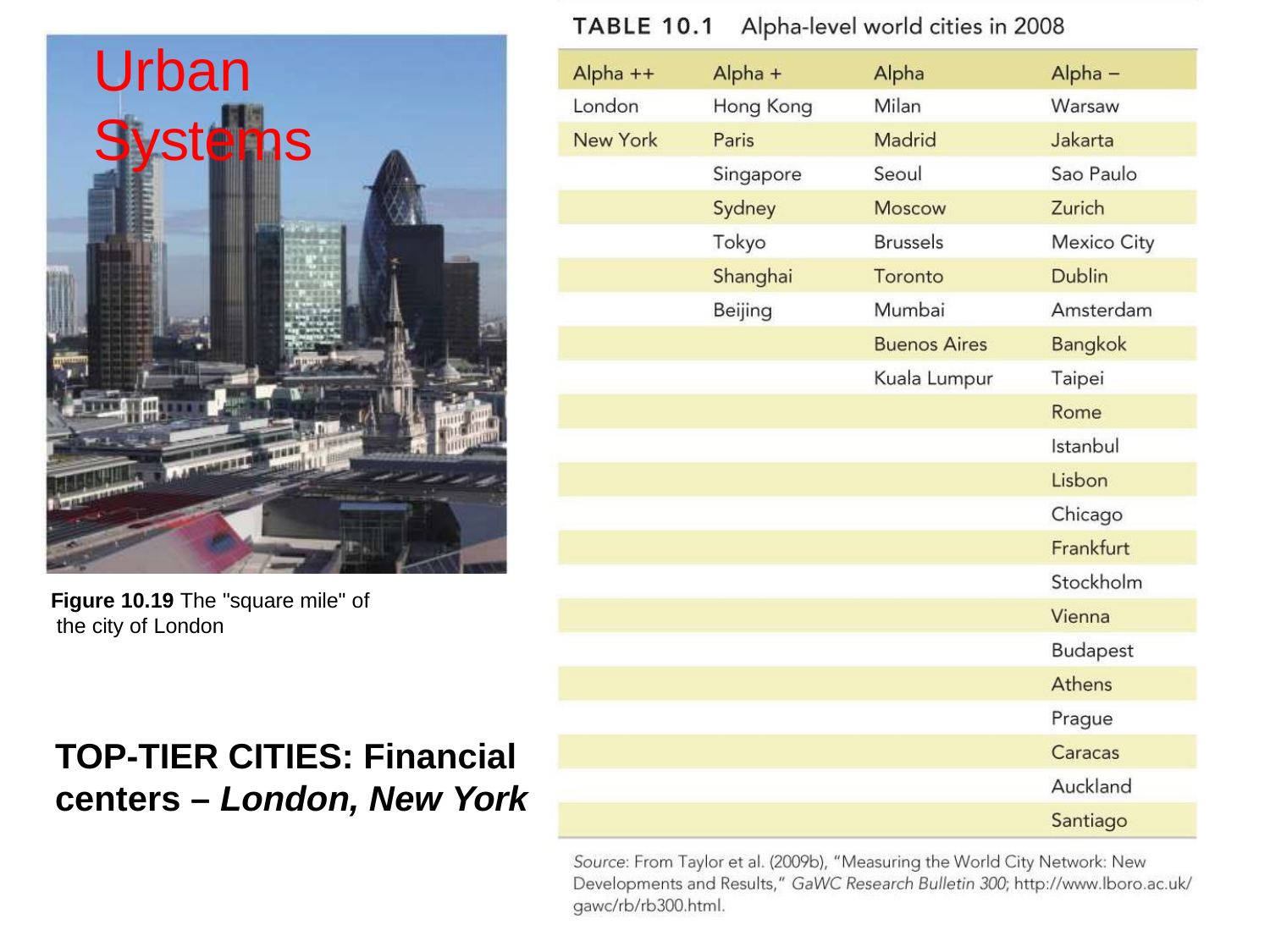

# Urban Systems
Figure 10.19 The "square mile" of  the city of London
TOP-TIER CITIES: Financial
centers – London, New York